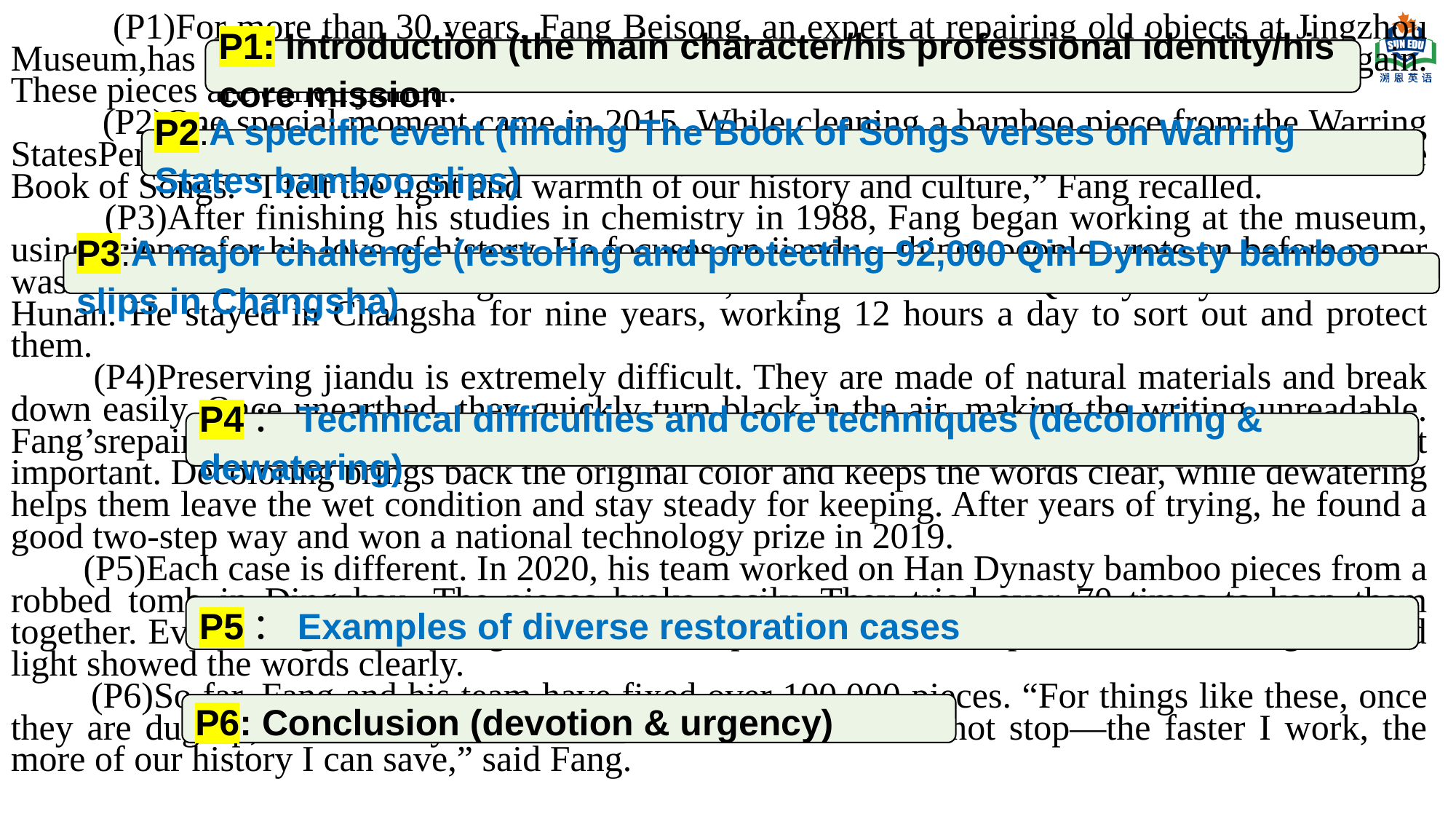

(P1)For more than 30 years, Fang Beisong, an expert at repairing old objects at Jingzhou Museum,has worked to make ancient words on bamboo and wooden pieces readable again. These pieces are called jiandu.
       (P2)One special moment came in 2015. While cleaning a bamboo piece from the Warring StatesPeriod, he found the words for “hold your hand and grow old with you”, a line from The Book of Songs. “I felt the light and warmth of our history and culture,” Fang recalled.
       (P3)After finishing his studies in chemistry in 1988, Fang began working at the museum, using science for his love of history. He focuses on jiandu—things people wrote on before paper was used. In 2002,he faced a huge task—over 92,000 pieces from the Qin Dynasty were found in Hunan. He stayed in Changsha for nine years, working 12 hours a day to sort out and protect them.
      (P4)Preserving jiandu is extremely difficult. They are made of natural materials and break down easily. Once unearthed, they quickly turn black in the air, making the writing unreadable. Fang’srepair work involves over 20 steps, with decoloring and dewatering being the most important. Decoloring brings back the original color and keeps the words clear, while dewatering helps them leave the wet condition and stay steady for keeping. After years of trying, he found a good two-step way and won a national technology prize in 2019.
      (P5)Each case is different. In 2020, his team worked on Han Dynasty bamboo pieces from a robbed tomb in Dingzhou. The pieces broke easily. They tried over 70 times to keep them together. Even though the writing was almost impossible to see, a special camera using infrared light showed the words clearly.
      (P6)So far, Fang and his team have fixed over 100,000 pieces. “For things like these, once they are dug up, there’s only a short time to save them. I cannot stop—the faster I work, the more of our history I can save,” said Fang.
P1: Introduction (the main character/his professional identity/his core mission
P2:A specific event (finding The Book of Songs verses on Warring States bamboo slips)
P3:A major challenge (restoring and protecting 92,000 Qin Dynasty bamboo slips in Changsha)
P4：Technical difficulties and core techniques (decoloring & dewatering)
P5：Examples of diverse restoration cases
P6: Conclusion (devotion & urgency)